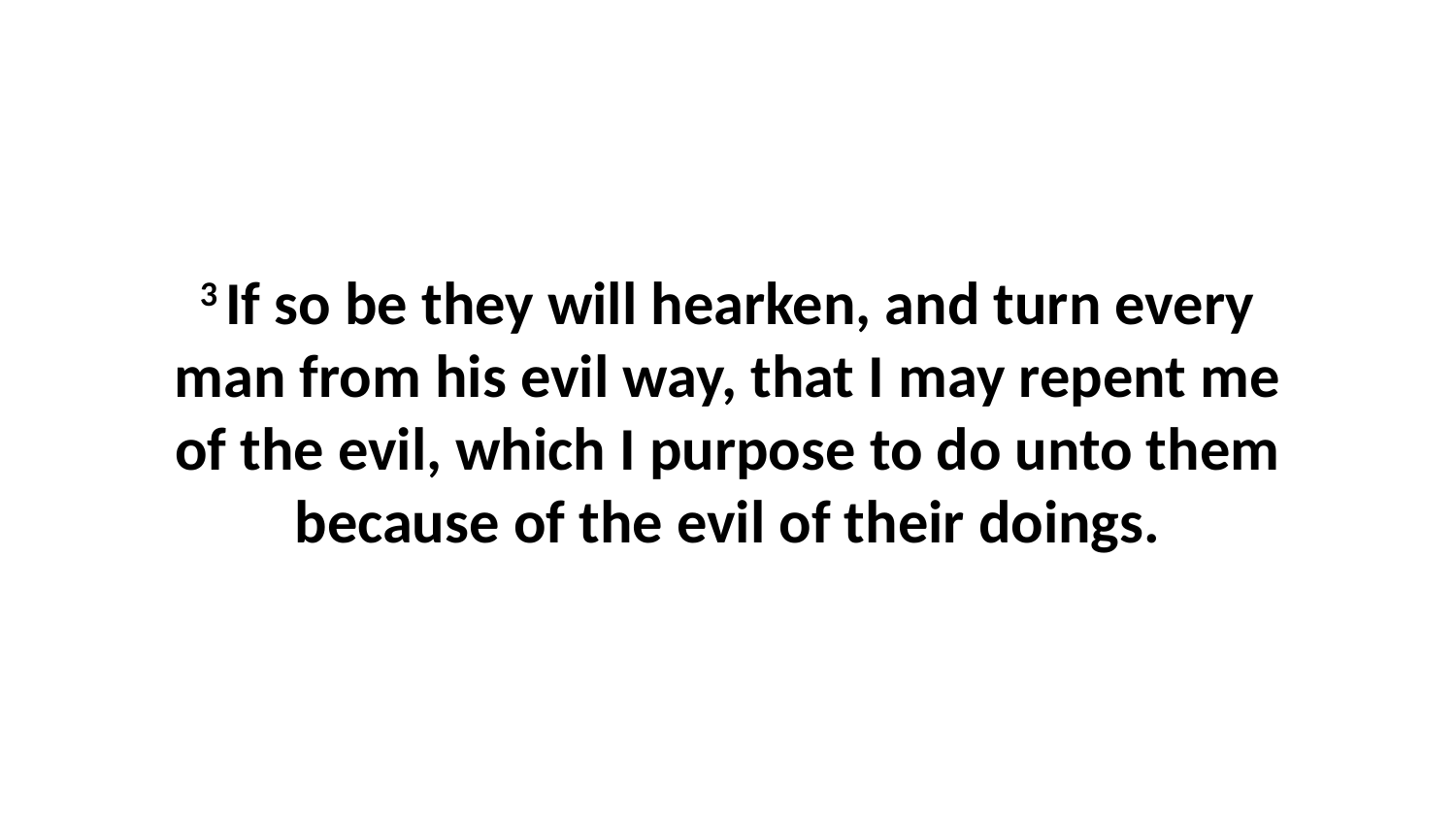

3 If so be they will hearken, and turn every man from his evil way, that I may repent me of the evil, which I purpose to do unto them because of the evil of their doings.